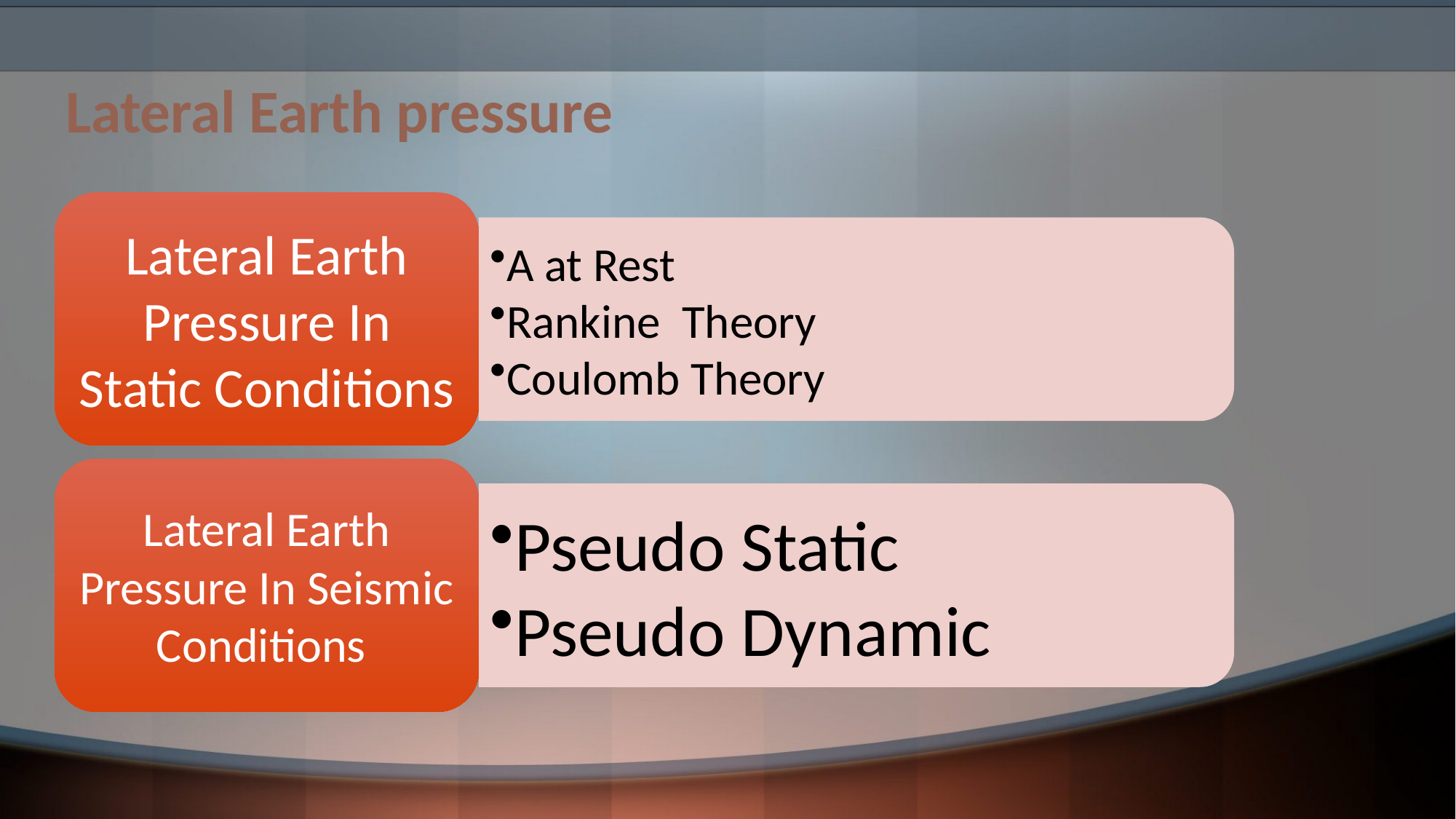

# Lateral Earth pressure
A at Rest
Rankine  Theory
Coulomb Theory
Lateral Earth Pressure In Seismic Conditions
Pseudo Static
Pseudo Dynamic